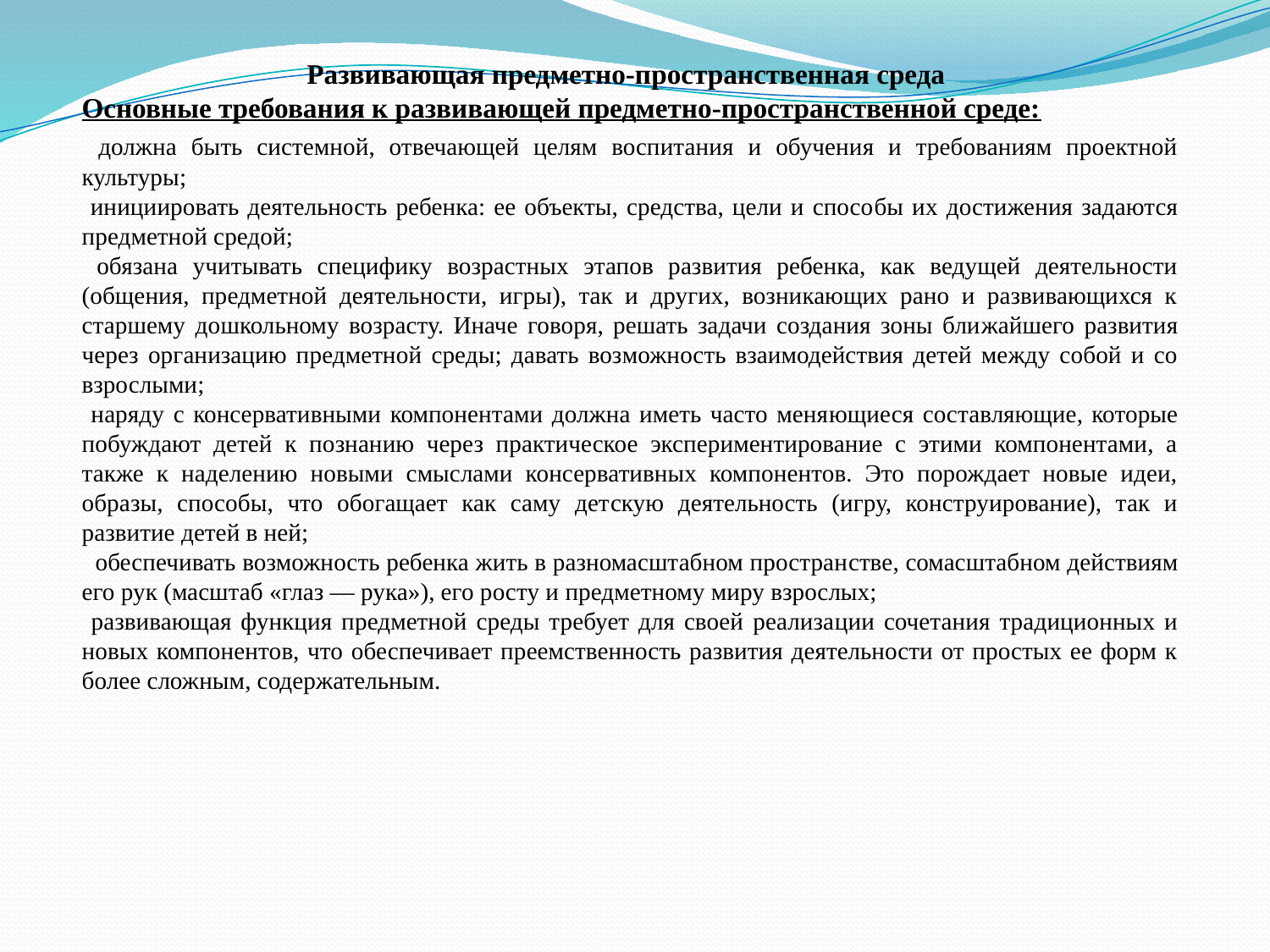

Развивающая предметно-пространственная среда
Основные требования к развивающей предметно-пространственной среде:
 должна быть системной, отвечающей целям воспитания и обучения и требованиям проектной культуры;
 инициировать деятельность ребенка: ее объекты, средства, цели и спосо­бы их достижения задаются предметной средой;
 обязана учитывать специфику возрастных этапов развития ребенка, как ведущей деятельности (общения, предметной деятельности, игры), так и других, возникающих рано и развивающихся к старшему до­школьному возрасту. Иначе говоря, решать задачи создания зоны бли­жайшего развития через организацию предметной среды; давать воз­можность взаимодействия детей между собой и со взрослыми;
 наряду с консервативными компонентами должна иметь часто меня­ющиеся составляющие, которые побуждают детей к познанию через практическое экспериментирование с этими компонентами, а также к наделению новыми смыслами консервативных компонентов. Это порождает новые идеи, образы, способы, что обогащает как саму дет­скую деятельность (игру, конструирование), так и развитие детей в ней;
  обеспечивать возможность ребенка жить в разномасштабном простран­стве, сомасштабном действиям его рук (масштаб «глаз — рука»), его росту и предметному миру взрослых;
 развивающая функция предметной среды требует для своей реализа­ции сочетания традиционных и новых компонентов, что обеспечивает преемственность развития деятельности от простых ее форм к более сложным, содержательным.